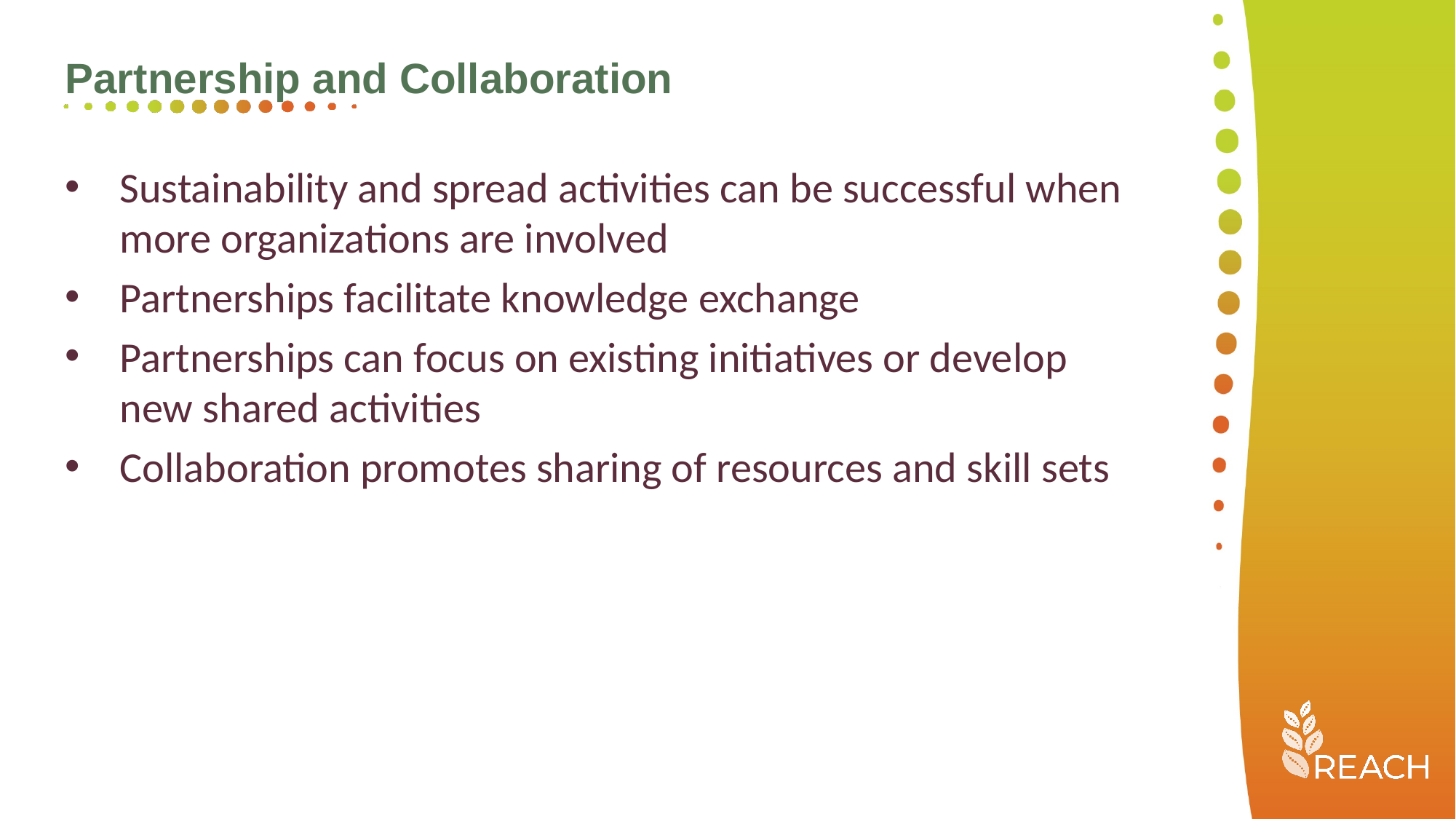

Partnership and Collaboration
Sustainability and spread activities can be successful when more organizations are involved
Partnerships facilitate knowledge exchange
Partnerships can focus on existing initiatives or develop new shared activities
Collaboration promotes sharing of resources and skill sets